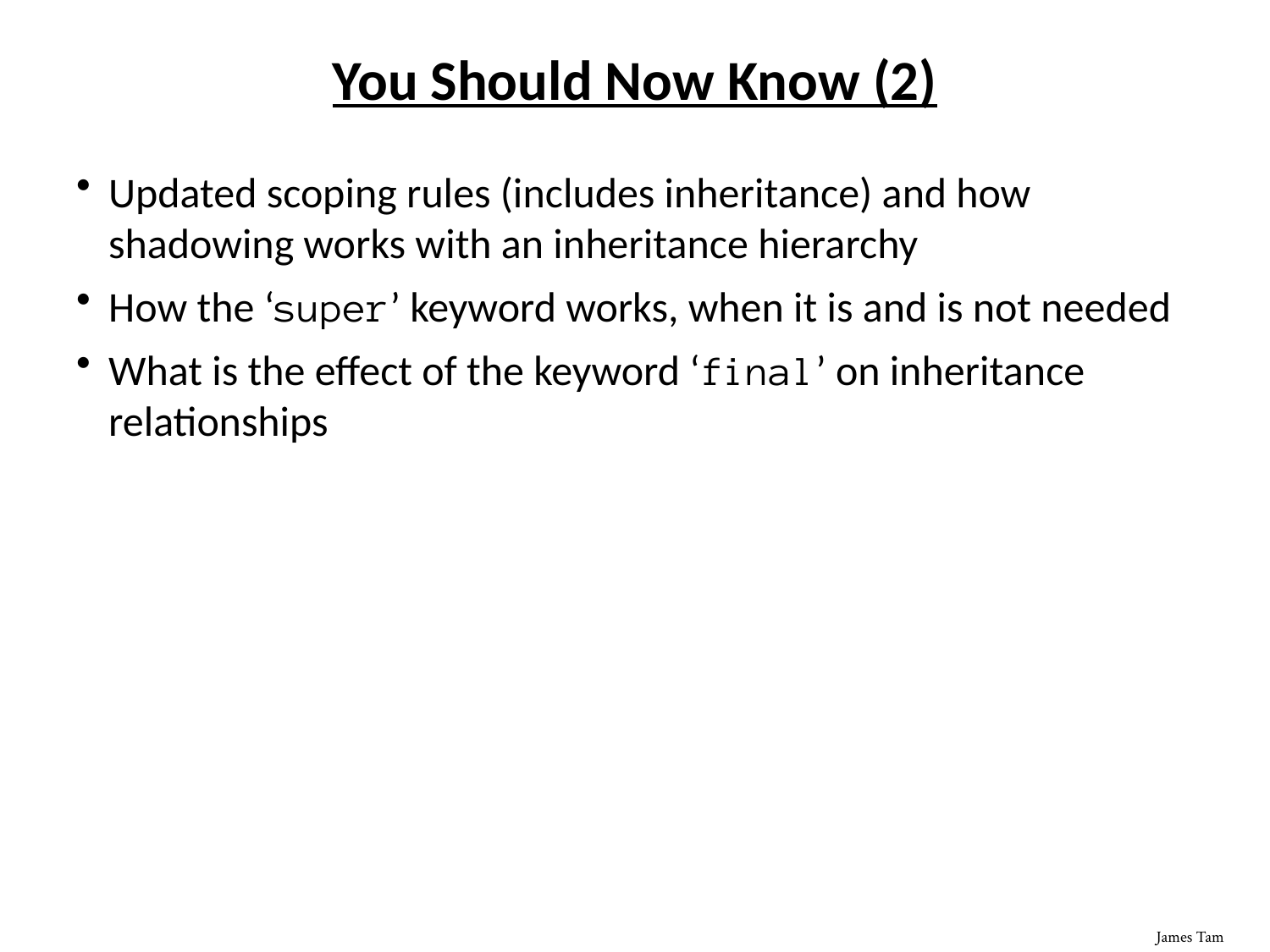

You Should Now Know (2)
Updated scoping rules (includes inheritance) and how shadowing works with an inheritance hierarchy
How the ‘super’ keyword works, when it is and is not needed
What is the effect of the keyword ‘final’ on inheritance relationships